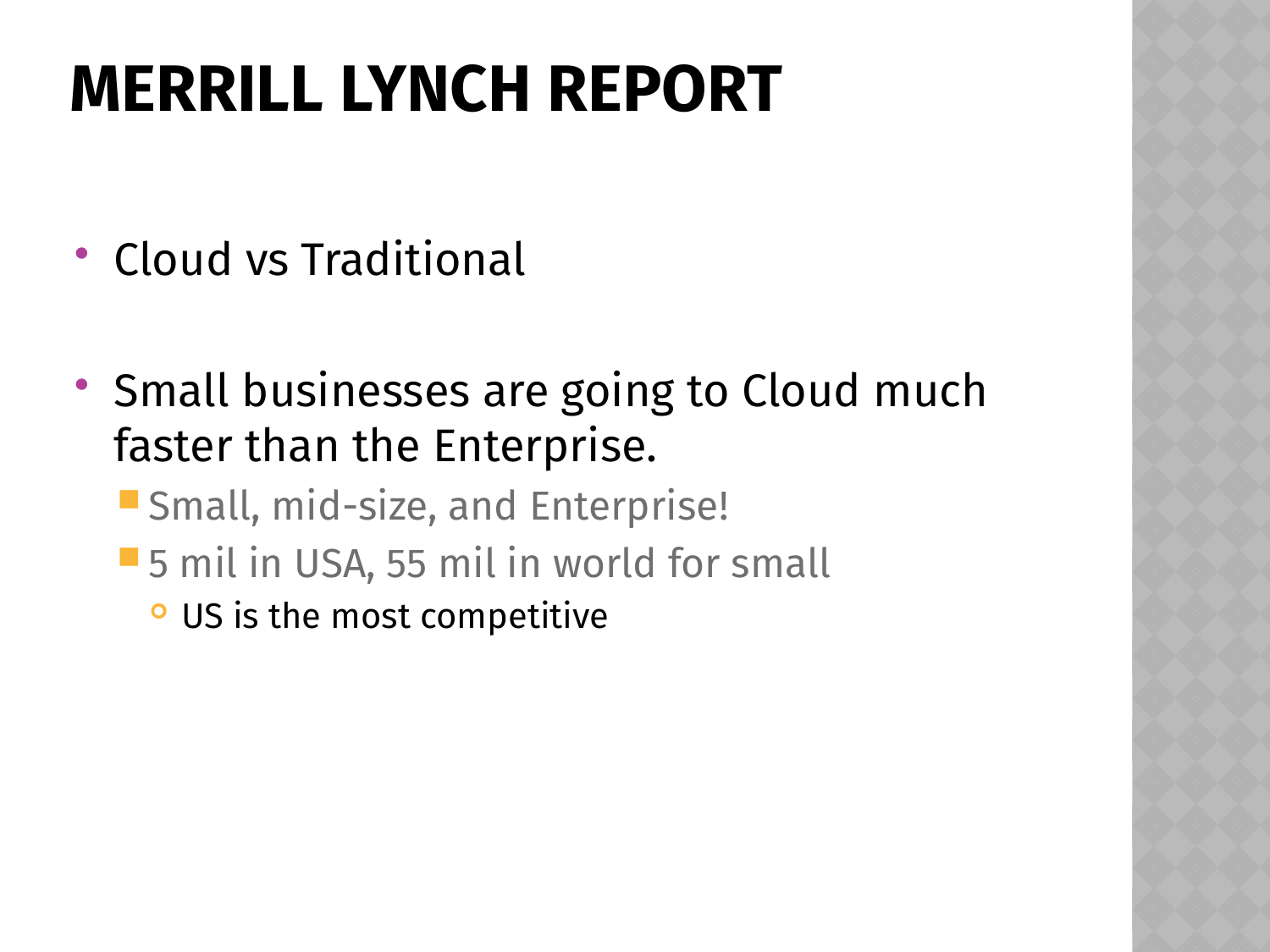

# Merrill Lynch Report
Cloud vs Traditional

Small businesses are going to Cloud much faster than the Enterprise.
Small, mid-size, and Enterprise!
5 mil in USA, 55 mil in world for small
US is the most competitive